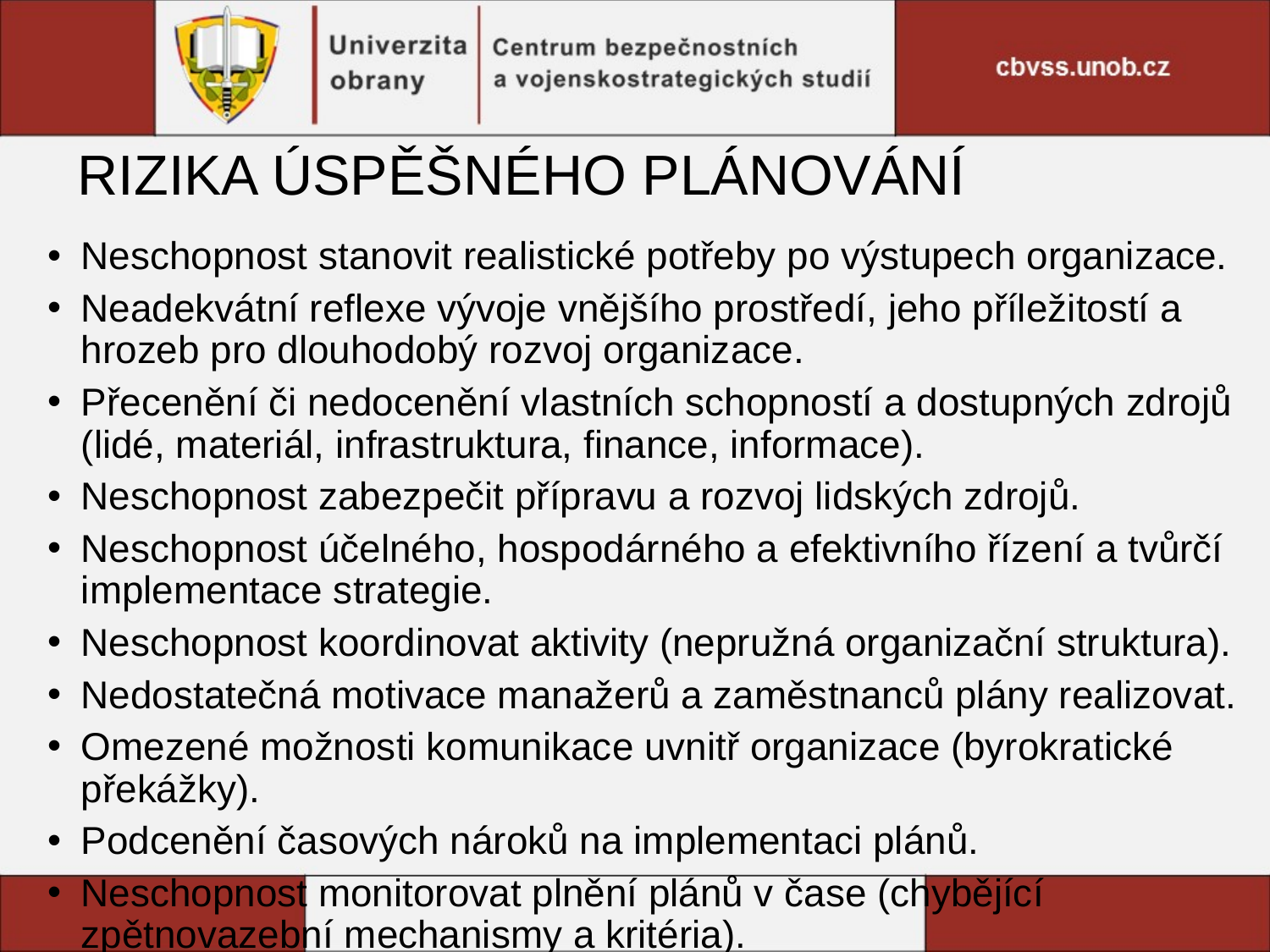

# RIZIKA ÚSPĚŠNÉHO PLÁNOVÁNÍ
Neschopnost stanovit realistické potřeby po výstupech organizace.
Neadekvátní reflexe vývoje vnějšího prostředí, jeho příležitostí a hrozeb pro dlouhodobý rozvoj organizace.
Přecenění či nedocenění vlastních schopností a dostupných zdrojů (lidé, materiál, infrastruktura, finance, informace).
Neschopnost zabezpečit přípravu a rozvoj lidských zdrojů.
Neschopnost účelného, hospodárného a efektivního řízení a tvůrčí implementace strategie.
Neschopnost koordinovat aktivity (nepružná organizační struktura).
Nedostatečná motivace manažerů a zaměstnanců plány realizovat.
Omezené možnosti komunikace uvnitř organizace (byrokratické překážky).
Podcenění časových nároků na implementaci plánů.
Neschopnost monitorovat plnění plánů v čase (chybějící zpětnovazební mechanismy a kritéria).